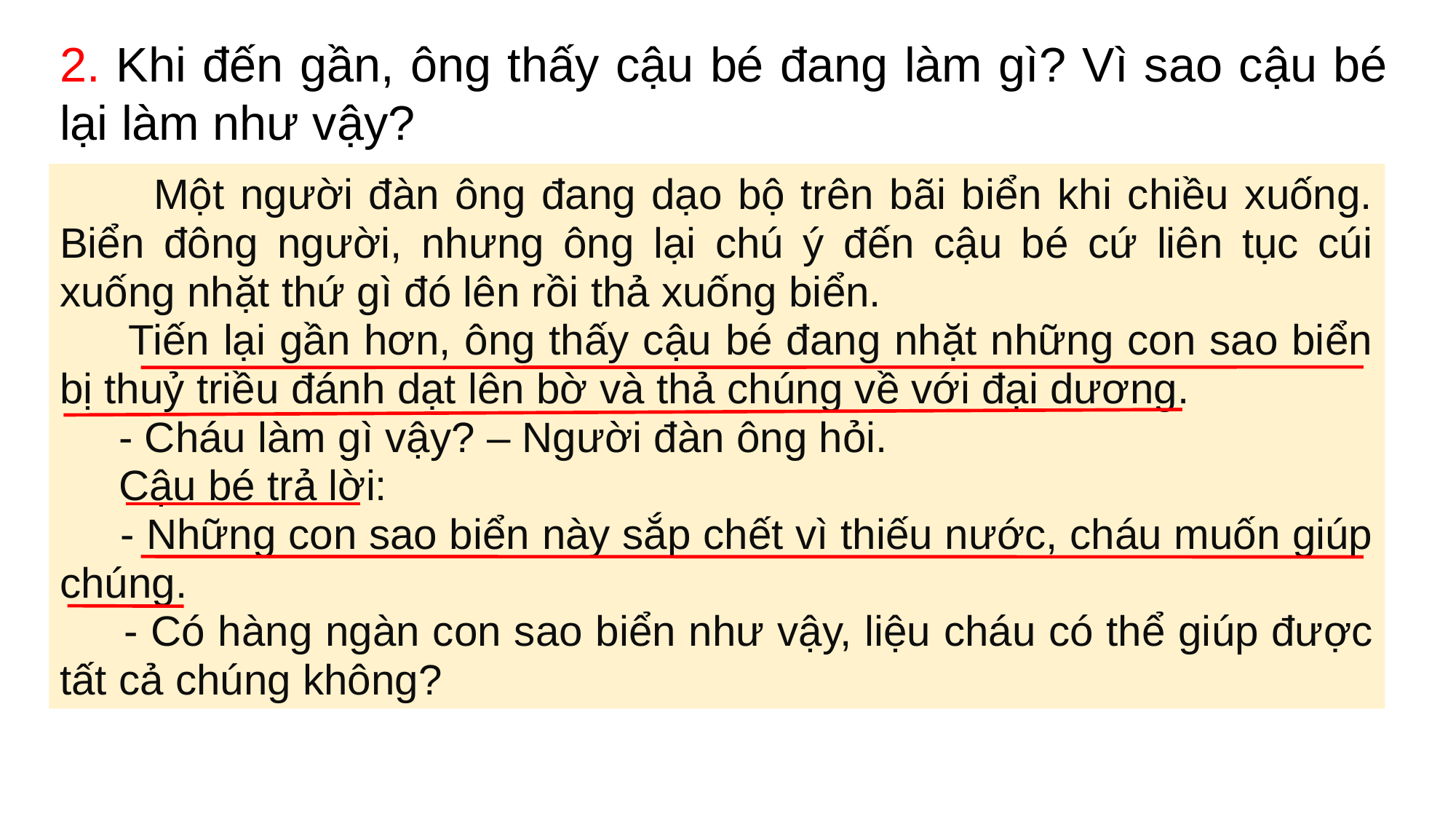

2. Khi đến gần, ông thấy cậu bé đang làm gì? Vì sao cậu bé lại làm như vậy?
      Một người đàn ông đang dạo bộ trên bãi biển khi chiều xuống. Biển đông người, nhưng ông lại chú ý đến cậu bé cứ liên tục cúi xuống nhặt thứ gì đó lên rồi thả xuống biển.
     Tiến lại gần hơn, ông thấy cậu bé đang nhặt những con sao biển bị thuỷ triều đánh dạt lên bờ và thả chúng về với đại dương.
     - Cháu làm gì vậy? – Người đàn ông hỏi.
     Cậu bé trả lời:
     - Những con sao biển này sắp chết vì thiếu nước, cháu muốn giúp chúng.
     - Có hàng ngàn con sao biển như vậy, liệu cháu có thể giúp được tất cả chúng không?